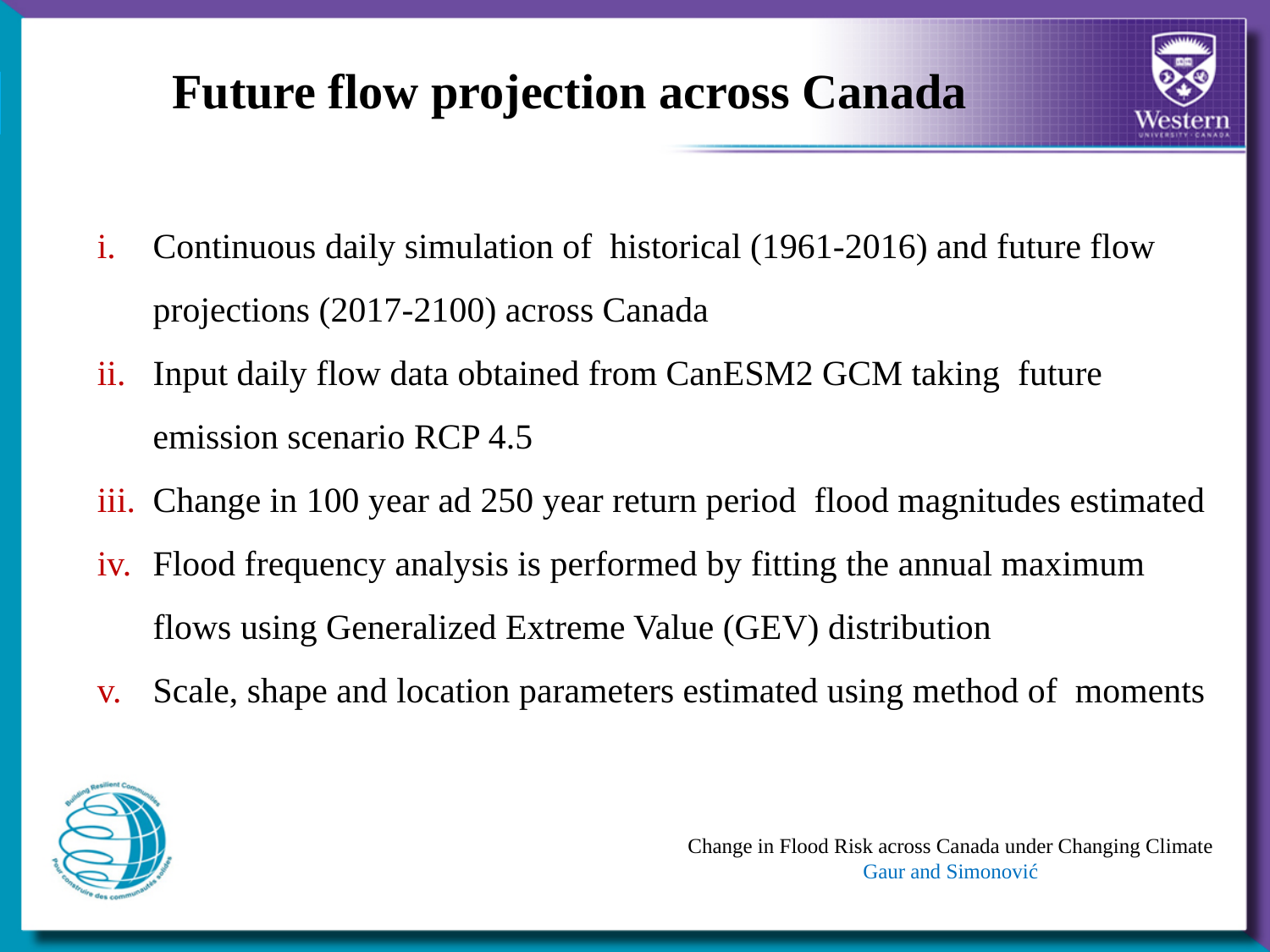

9|
Future flow projection across Canada
Continuous daily simulation of  historical (1961-2016) and future flow projections (2017-2100) across Canada
Input daily flow data obtained from CanESM2 GCM taking  future emission scenario RCP 4.5
Change in 100 year ad 250 year return period  flood magnitudes estimated
Flood frequency analysis is performed by fitting the annual maximum flows using Generalized Extreme Value (GEV) distribution
Scale, shape and location parameters estimated using method of  moments

Change in Flood Risk across Canada under Changing Climate
Gaur and Simonović